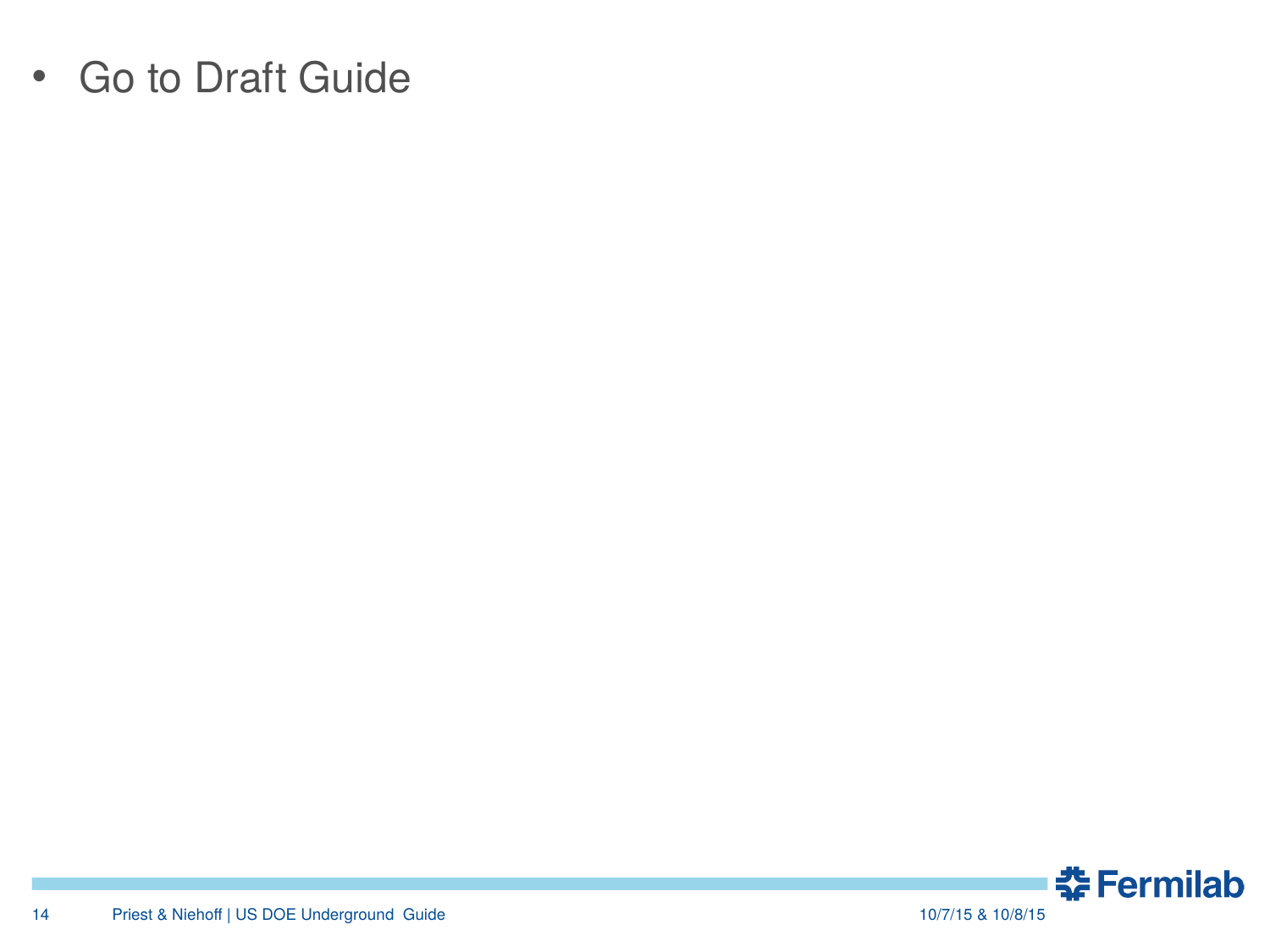

Go to Draft Guide
14
Priest & Niehoff | US DOE Underground  Guide
10/7/15 & 10/8/15